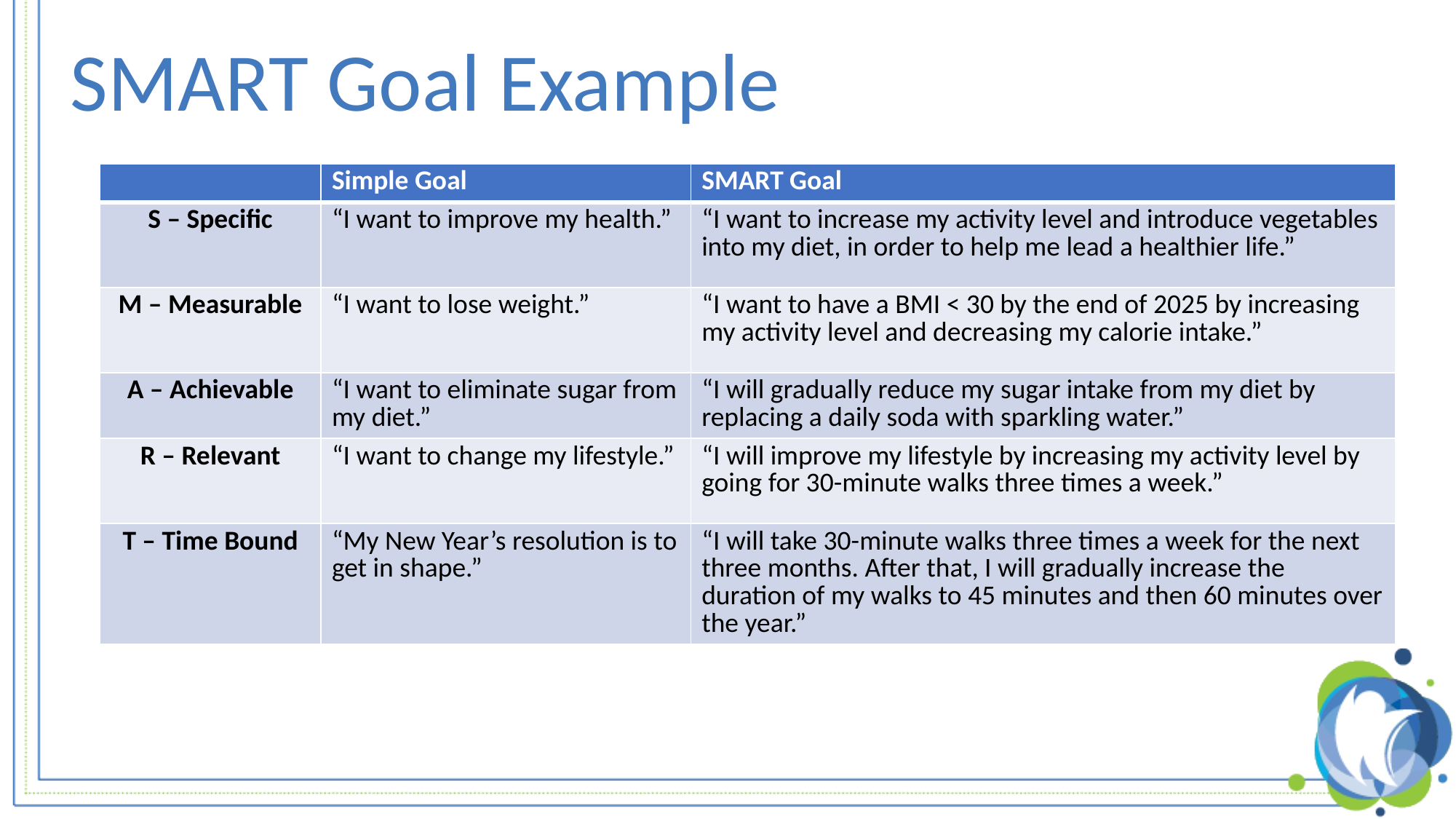

# SMART Goal Example
|  | Simple Goal | SMART Goal |
| --- | --- | --- |
| S – Specific | “I want to improve my health.” | “I want to increase my activity level and introduce vegetables into my diet, in order to help me lead a healthier life.” |
| M – Measurable | “I want to lose weight.” | “I want to have a BMI < 30 by the end of 2025 by increasing my activity level and decreasing my calorie intake.” |
| A – Achievable | “I want to eliminate sugar from my diet.” | “I will gradually reduce my sugar intake from my diet by replacing a daily soda with sparkling water.” |
| R – Relevant | “I want to change my lifestyle.” | “I will improve my lifestyle by increasing my activity level by going for 30-minute walks three times a week.” |
| T – Time Bound | “My New Year’s resolution is to get in shape.” | “I will take 30-minute walks three times a week for the next three months. After that, I will gradually increase the duration of my walks to 45 minutes and then 60 minutes over the year.” |